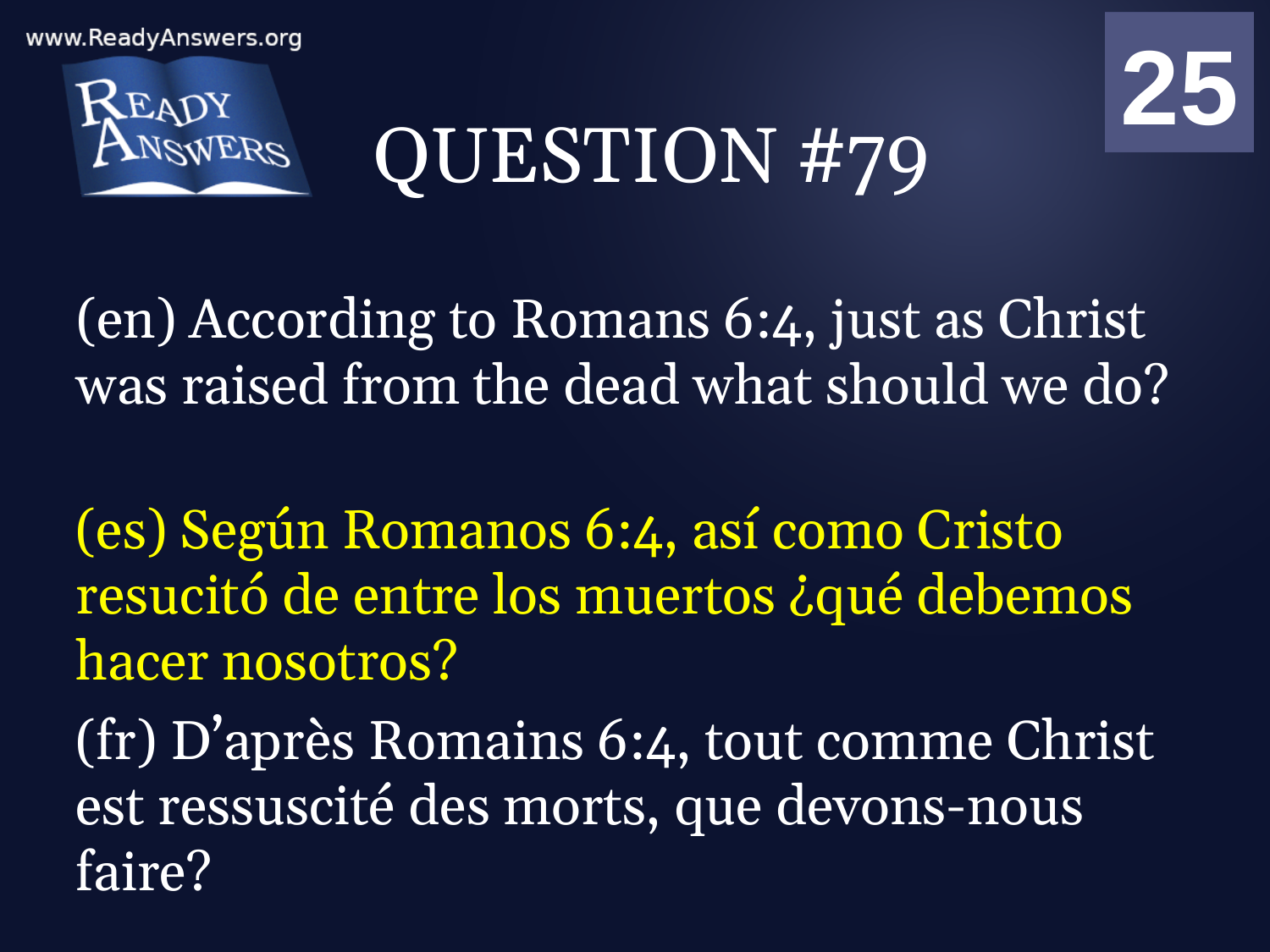

01
02
03
04
05
06
07
08
09
10
11
12
13
14
15
16
17
18
19
20
21
22
23
24
25
00
# QUESTION #79
(en) According to Romans 6:4, just as Christ was raised from the dead what should we do?
(es) Según Romanos 6:4, así como Cristo resucitó de entre los muertos ¿qué debemos hacer nosotros?
(fr) D’après Romains 6:4, tout comme Christ est ressuscité des morts, que devons-nous faire?